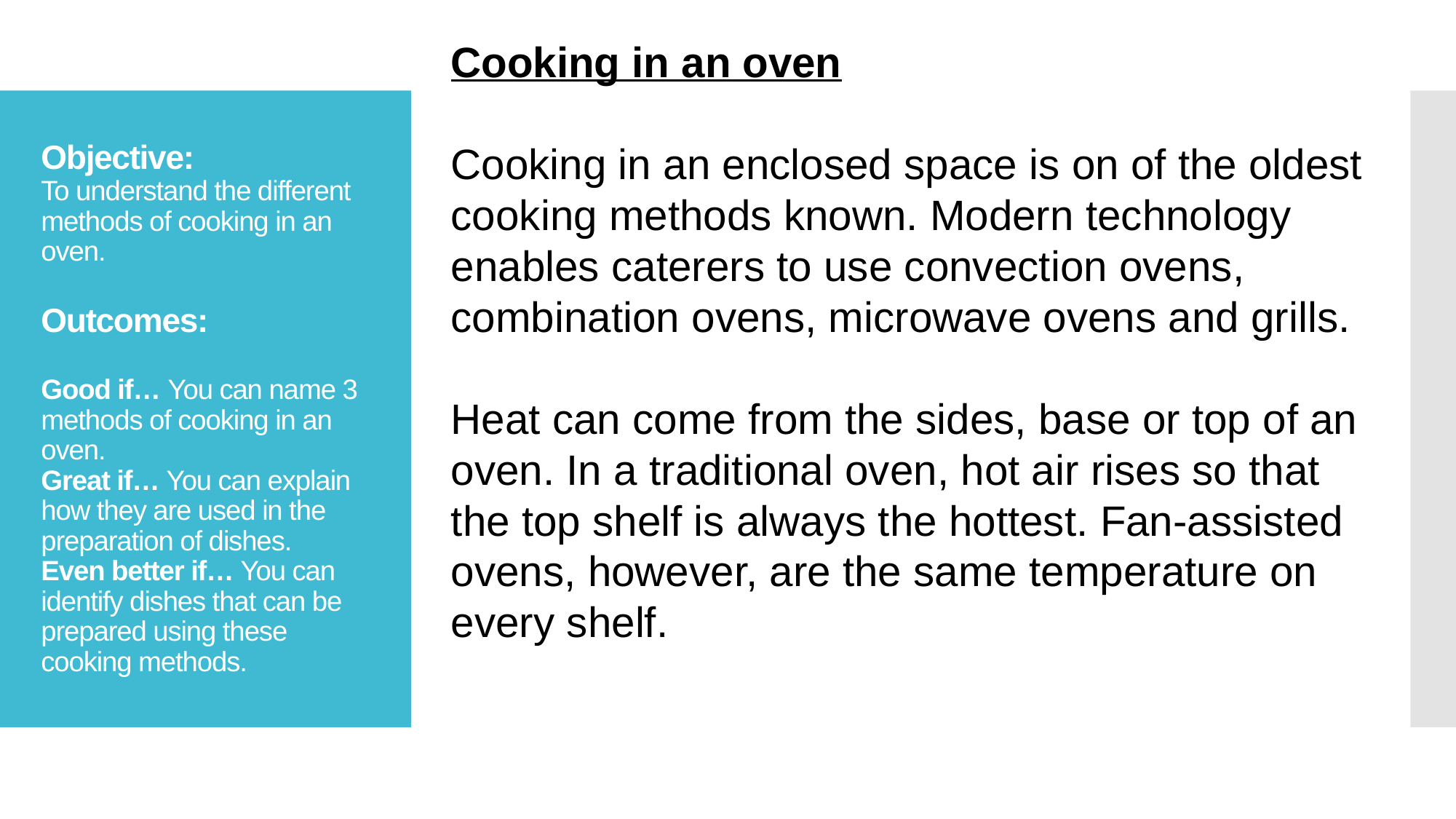

Cooking in an oven

Cooking in an enclosed space is on of the oldest cooking methods known. Modern technology enables caterers to use convection ovens, combination ovens, microwave ovens and grills.

Heat can come from the sides, base or top of an oven. In a traditional oven, hot air rises so that the top shelf is always the hottest. Fan-assisted ovens, however, are the same temperature on every shelf.

# Objective: To understand the different methods of cooking in an oven. Outcomes: Good if… You can name 3 methods of cooking in an oven. Great if… You can explain how they are used in the preparation of dishes. Even better if… You can identify dishes that can be prepared using these cooking methods.